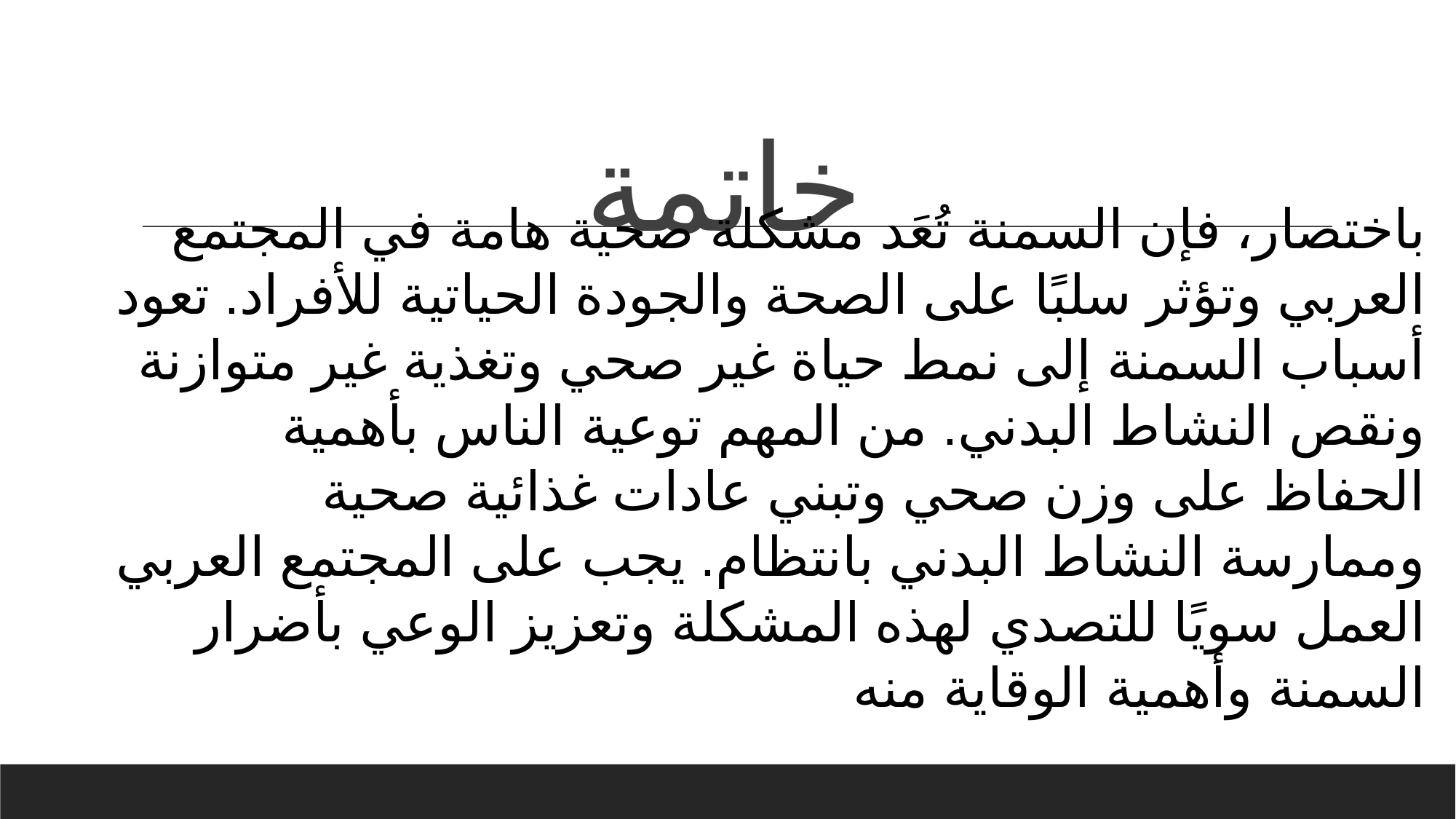

# خاتمة
باختصار، فإن السمنة تُعَد مشكلة صحية هامة في المجتمع العربي وتؤثر سلبًا على الصحة والجودة الحياتية للأفراد. تعود أسباب السمنة إلى نمط حياة غير صحي وتغذية غير متوازنة ونقص النشاط البدني. من المهم توعية الناس بأهمية الحفاظ على وزن صحي وتبني عادات غذائية صحية وممارسة النشاط البدني بانتظام. يجب على المجتمع العربي العمل سويًا للتصدي لهذه المشكلة وتعزيز الوعي بأضرار السمنة وأهمية الوقاية منه